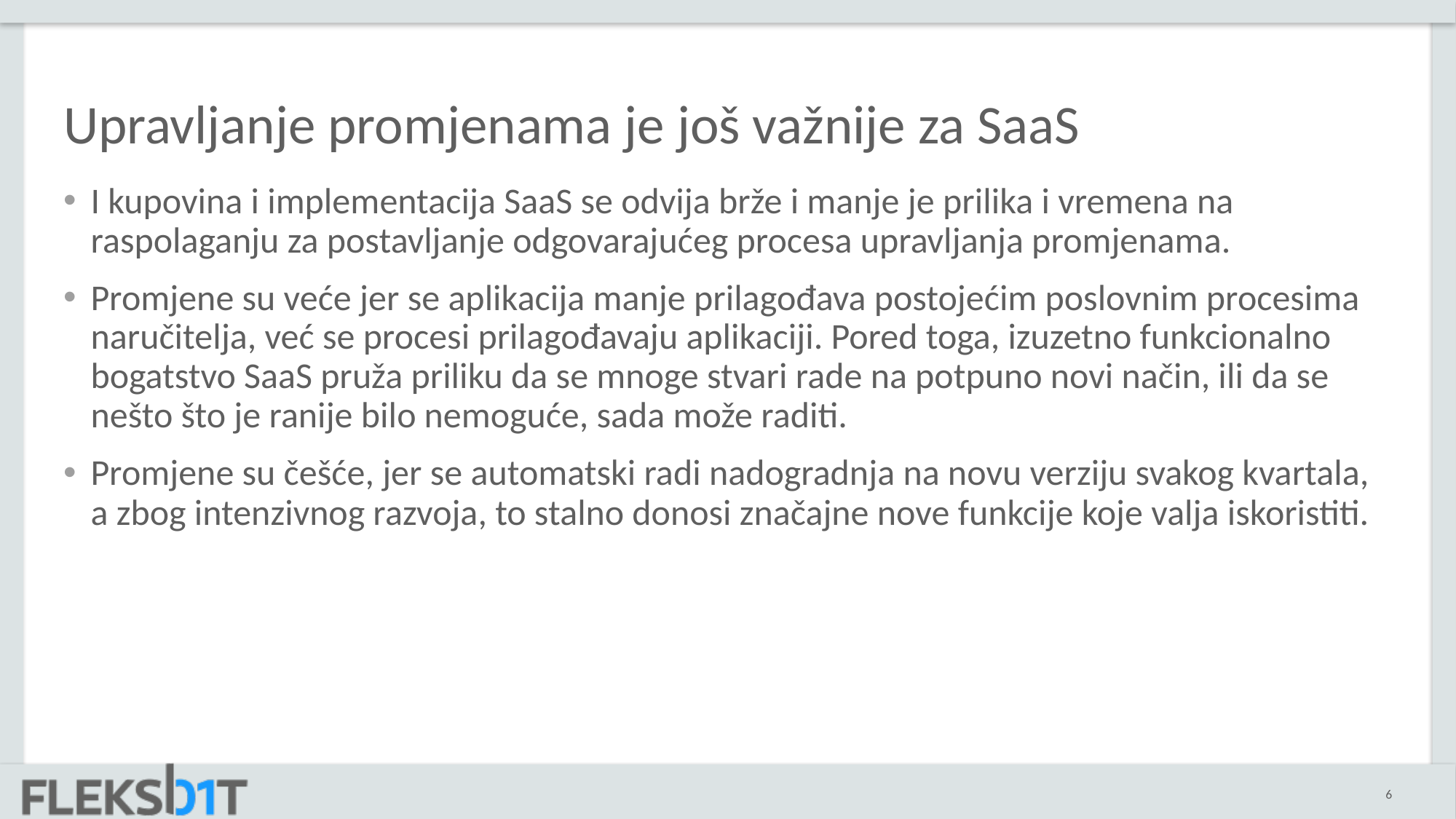

# Upravljanje promjenama je još važnije za SaaS
I kupovina i implementacija SaaS se odvija brže i manje je prilika i vremena na raspolaganju za postavljanje odgovarajućeg procesa upravljanja promjenama.
Promjene su veće jer se aplikacija manje prilagođava postojećim poslovnim procesima naručitelja, već se procesi prilagođavaju aplikaciji. Pored toga, izuzetno funkcionalno bogatstvo SaaS pruža priliku da se mnoge stvari rade na potpuno novi način, ili da se nešto što je ranije bilo nemoguće, sada može raditi.
Promjene su češće, jer se automatski radi nadogradnja na novu verziju svakog kvartala, a zbog intenzivnog razvoja, to stalno donosi značajne nove funkcije koje valja iskoristiti.

6